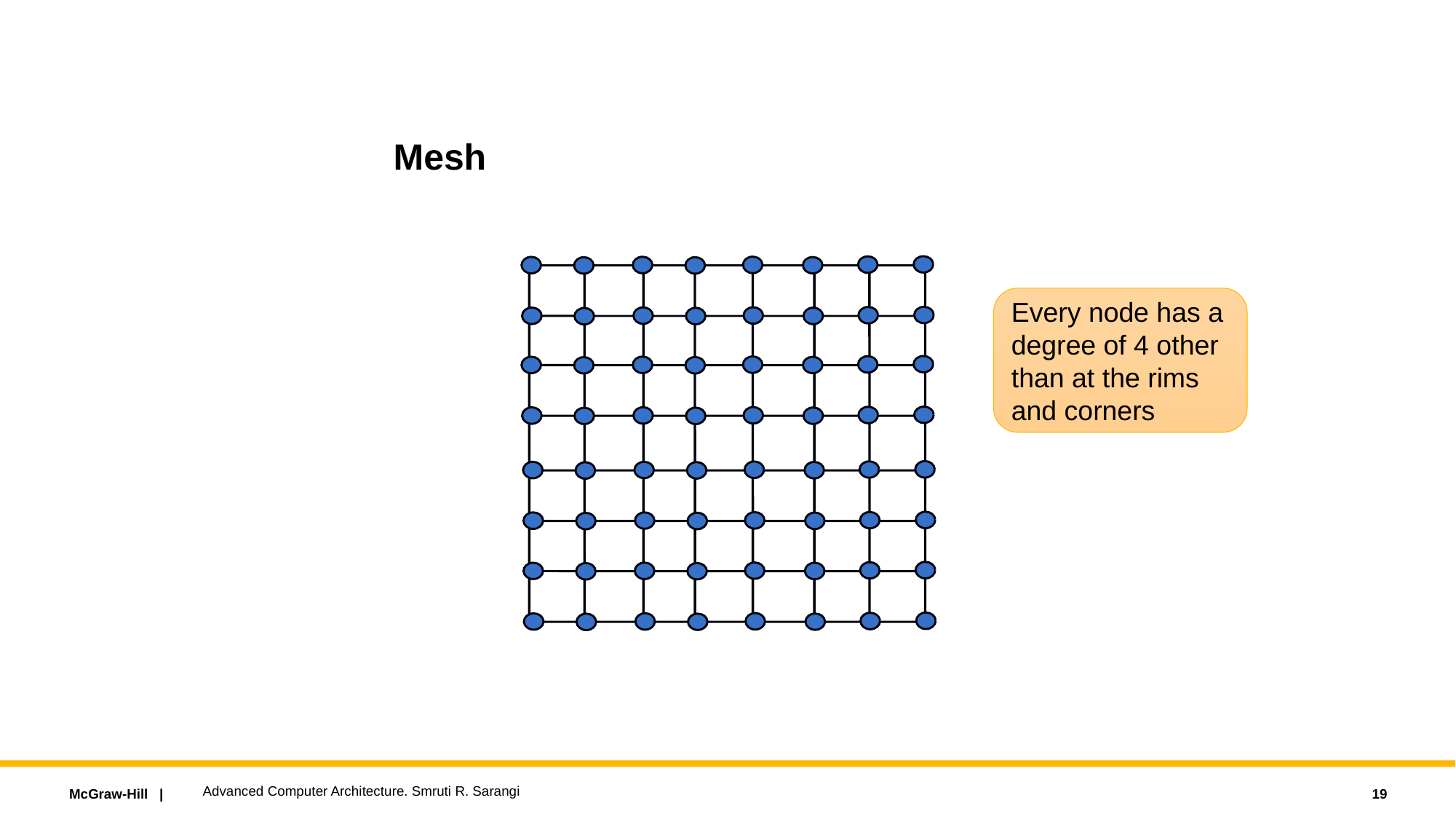

Mesh

Every node has a degree of 4 other than at the rims and corners

Advanced Computer Architecture. Smruti R. Sarangi
19